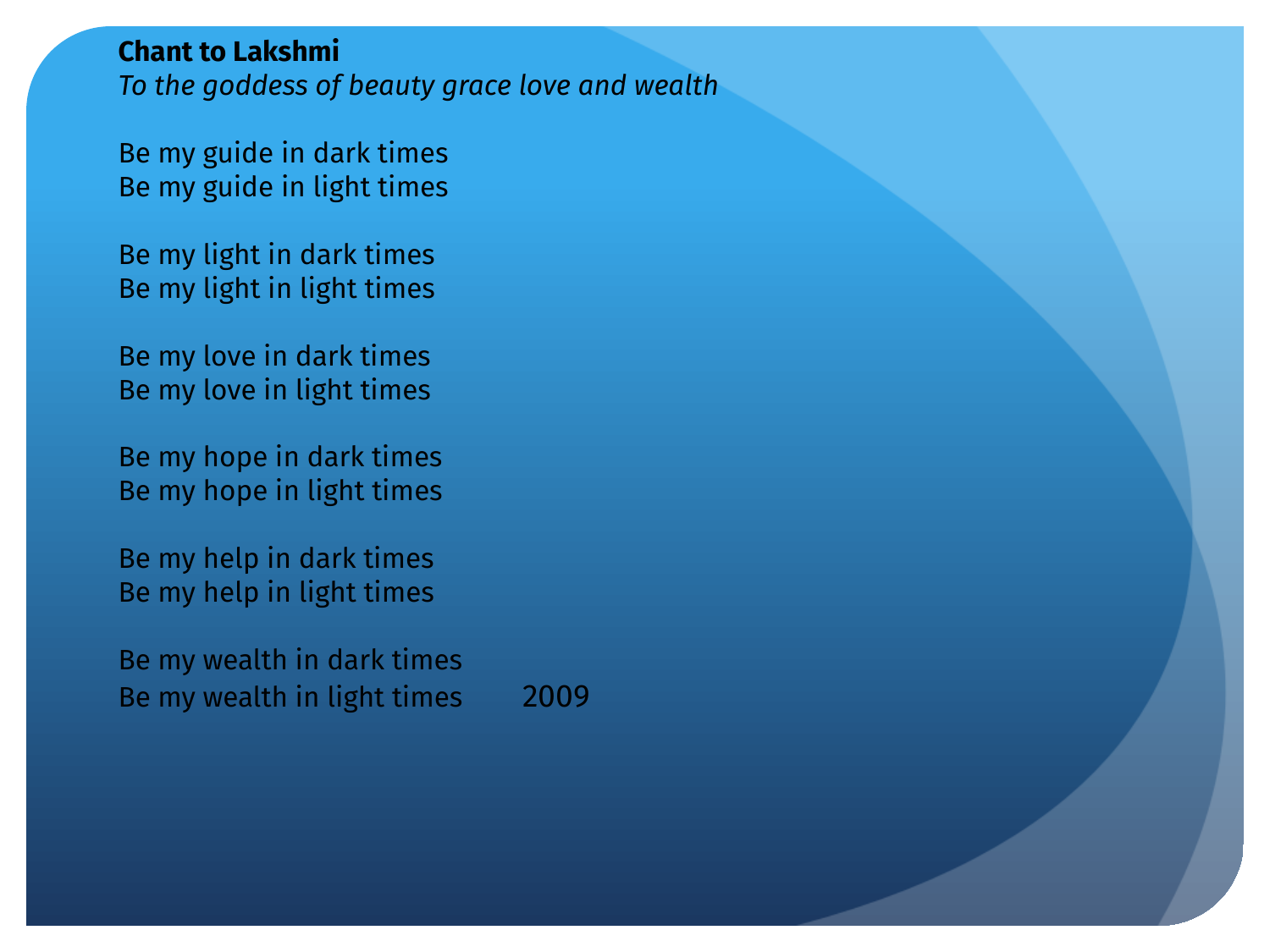

Chant to Lakshmi
To the goddess of beauty grace love and wealth

Be my guide in dark times
Be my guide in light times

Be my light in dark times
Be my light in light times

Be my love in dark times
Be my love in light times

Be my hope in dark times
Be my hope in light times

Be my help in dark times
Be my help in light times

Be my wealth in dark times
Be my wealth in light times        2009